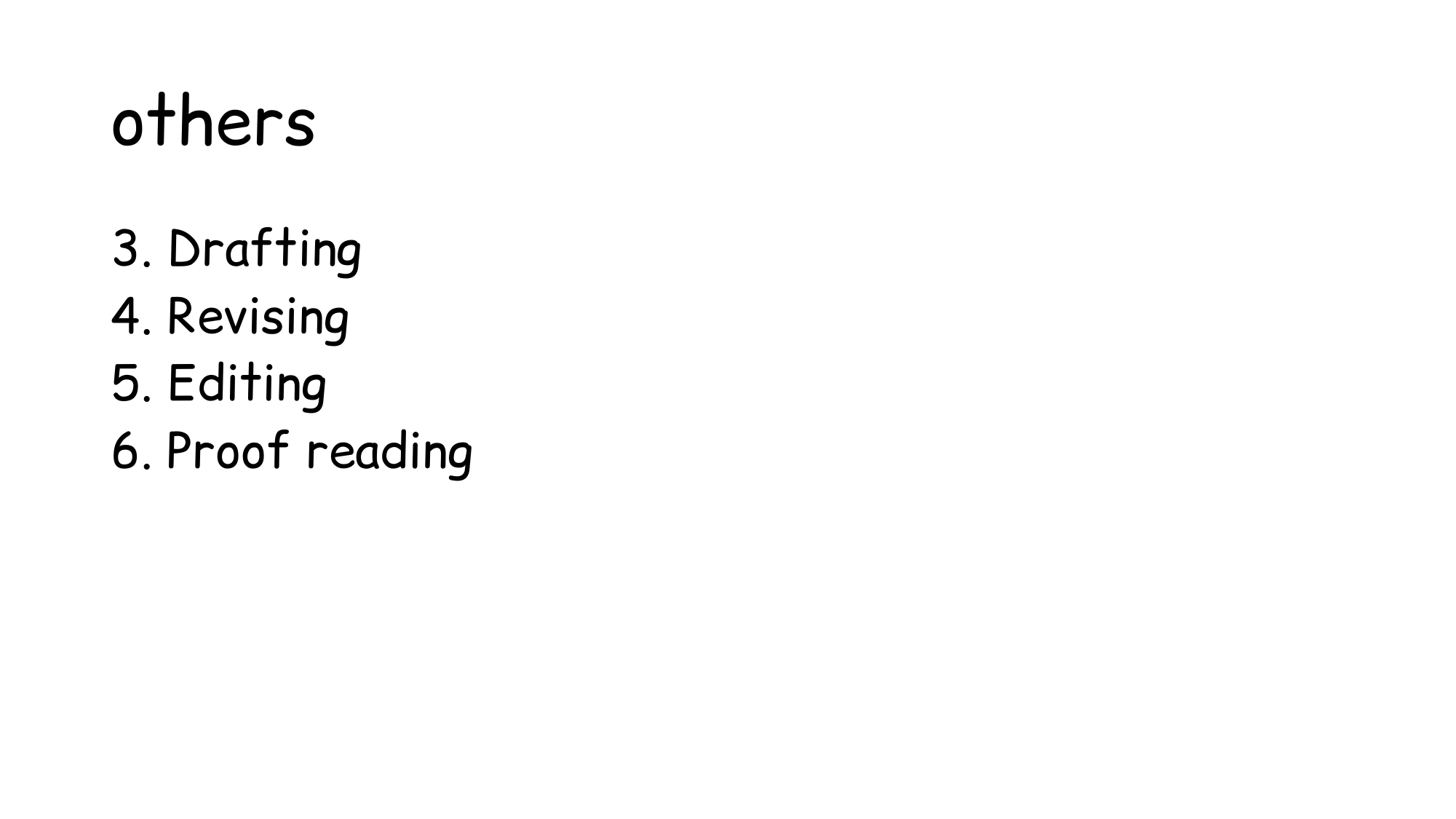

# others
3. Drafting
4. Revising
5. Editing
6. Proof reading